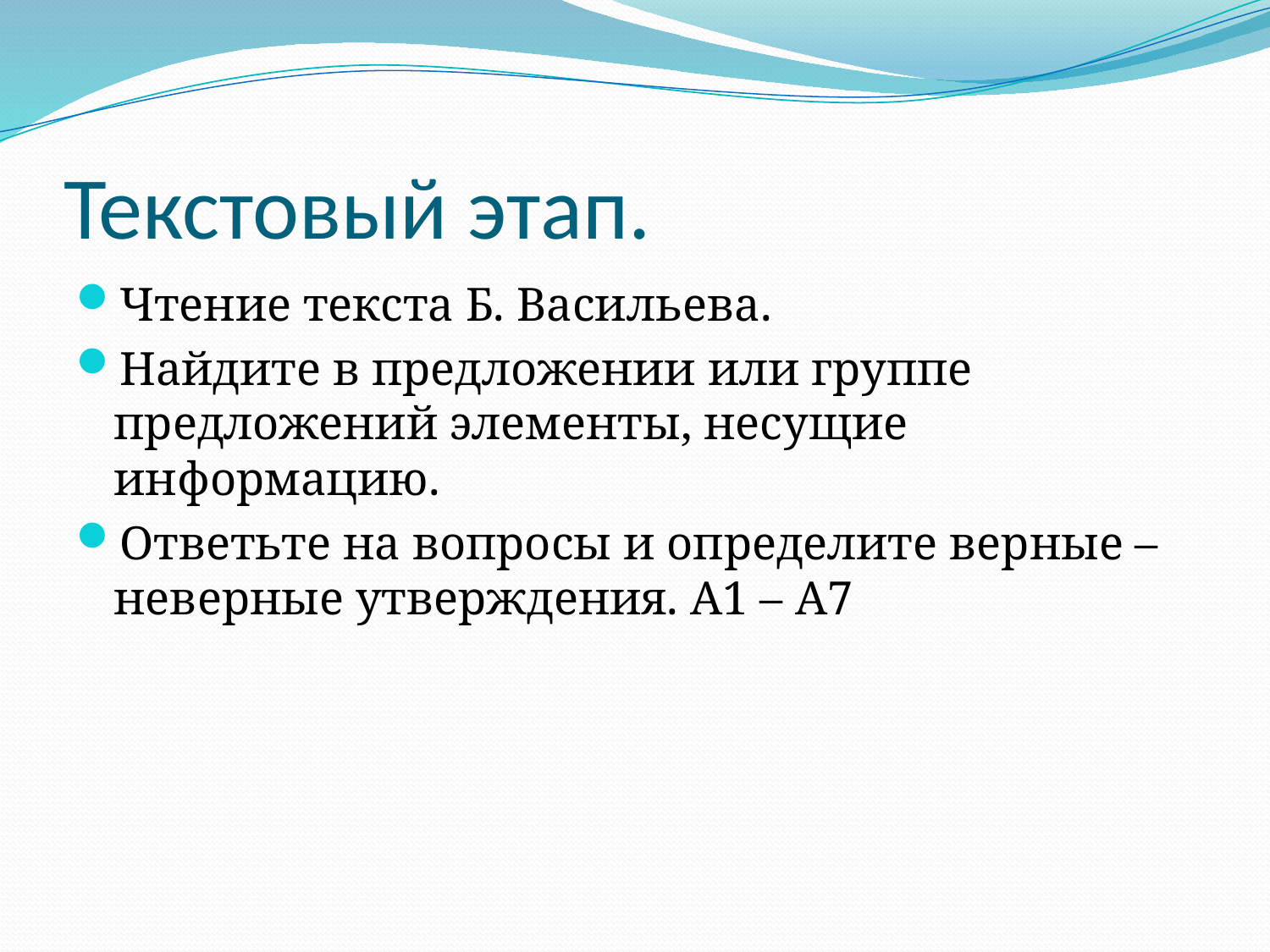

# Текстовый этап.
Чтение текста Б. Васильева.
Найдите в предложении или группе предложений элементы, несущие информацию.
Ответьте на вопросы и определите верные – неверные утверждения. А1 – А7